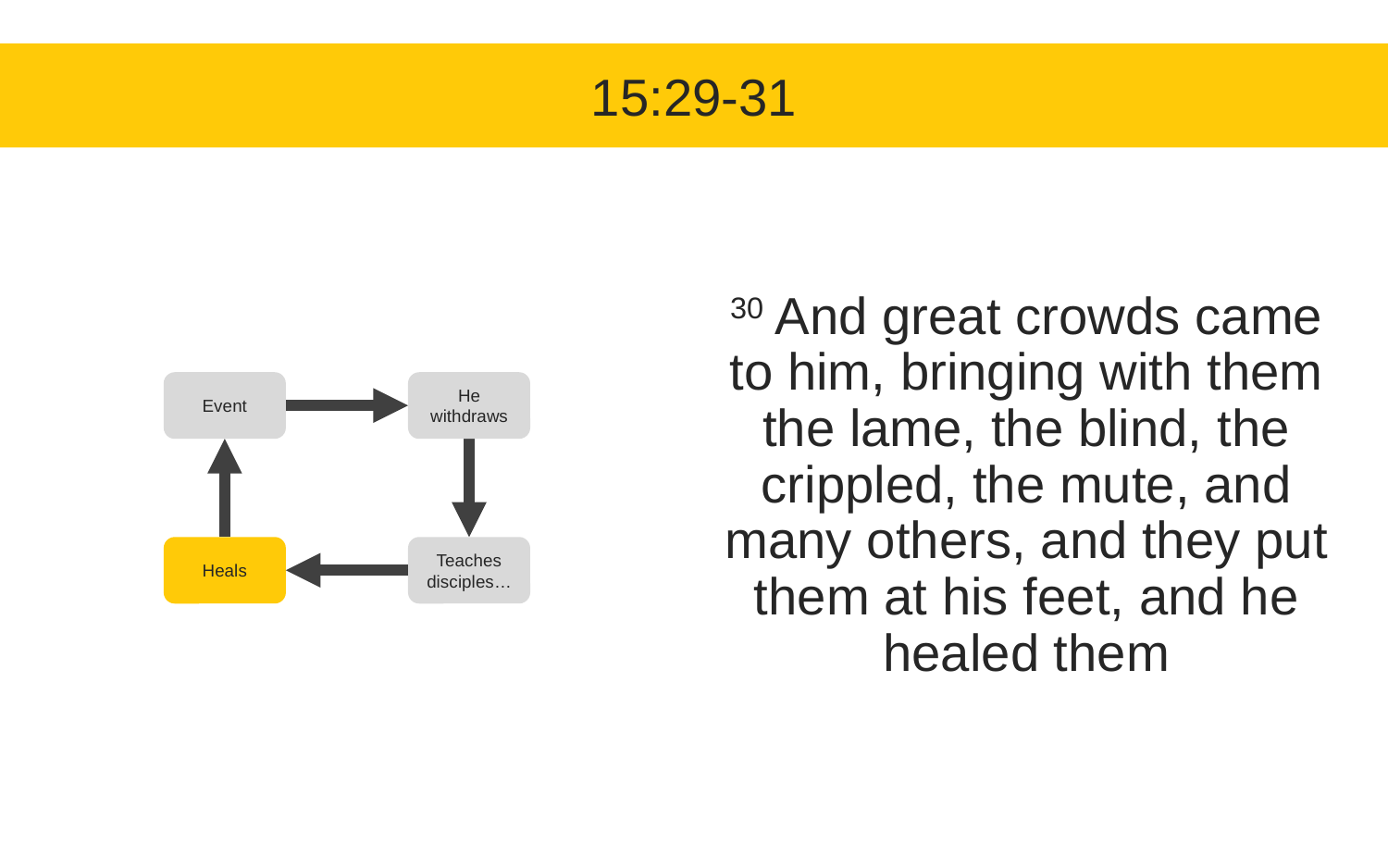

15:29-31
30 And great crowds came to him, bringing with them the lame, the blind, the crippled, the mute, and many others, and they put them at his feet, and he healed them
Event
He withdraws
Heals
Teaches disciples…